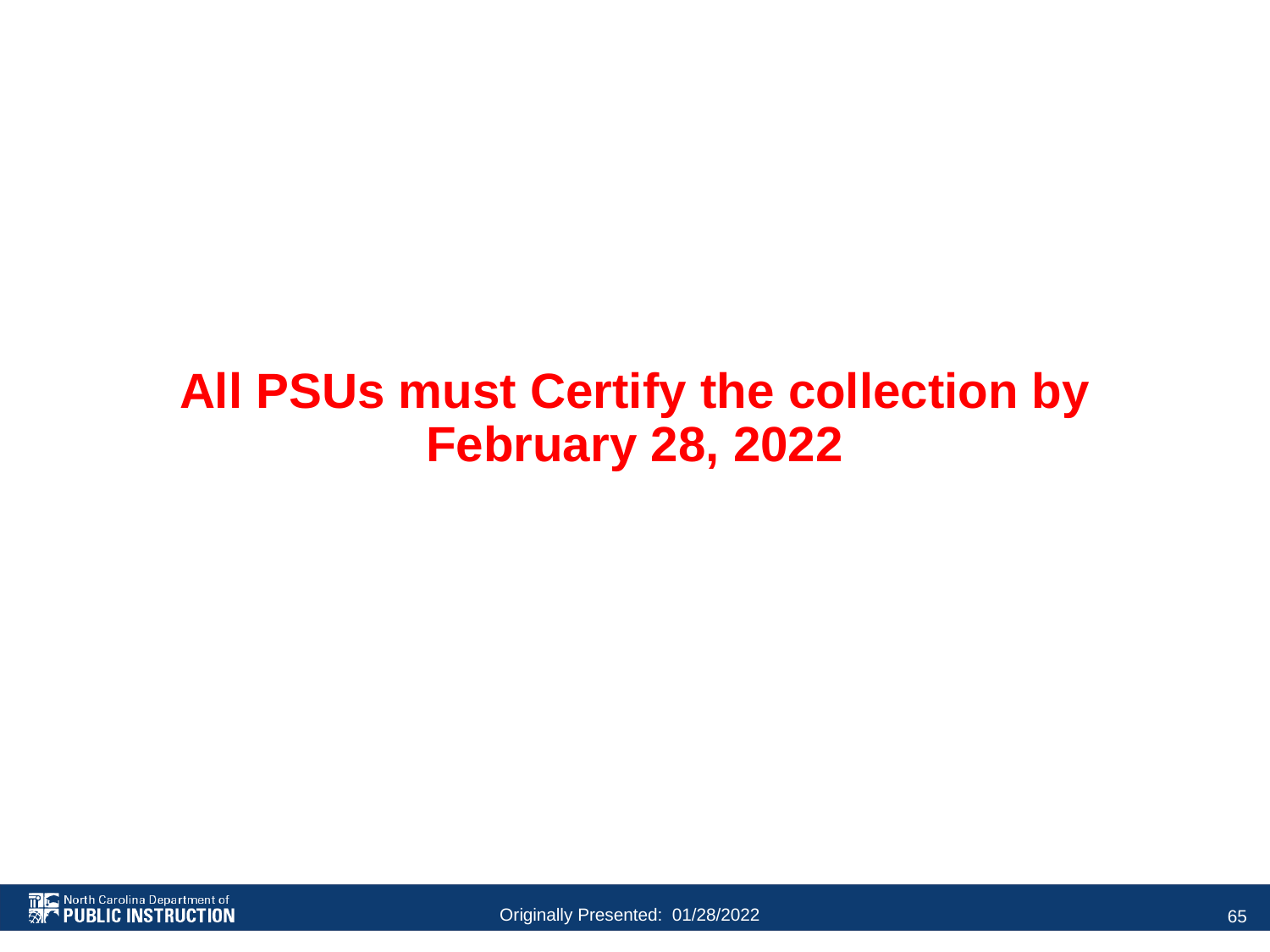

All PSUs must Certify the collection by February 28, 2022

Originally Presented:  01/28/2022
65